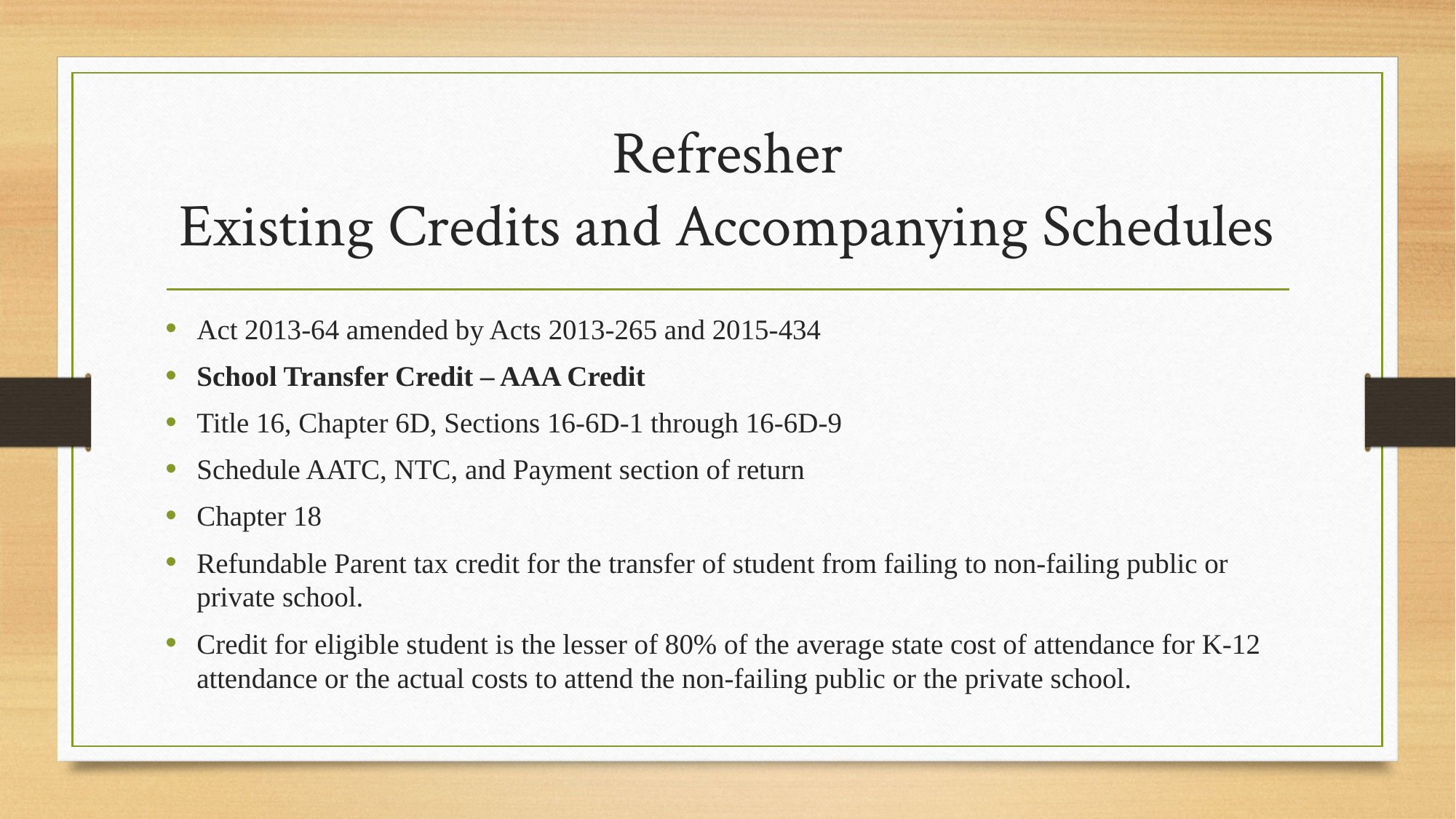

# Refresher Existing Credits and Accompanying Schedules
Act 2013-64 amended by Acts 2013-265 and 2015-434
School Transfer Credit – AAA Credit
Title 16, Chapter 6D, Sections 16-6D-1 through 16-6D-9
Schedule AATC, NTC, and Payment section of return
Chapter 18
Refundable Parent tax credit for the transfer of student from failing to non-failing public or private school.
Credit for eligible student is the lesser of 80% of the average state cost of attendance for K-12 attendance or the actual costs to attend the non-failing public or the private school.